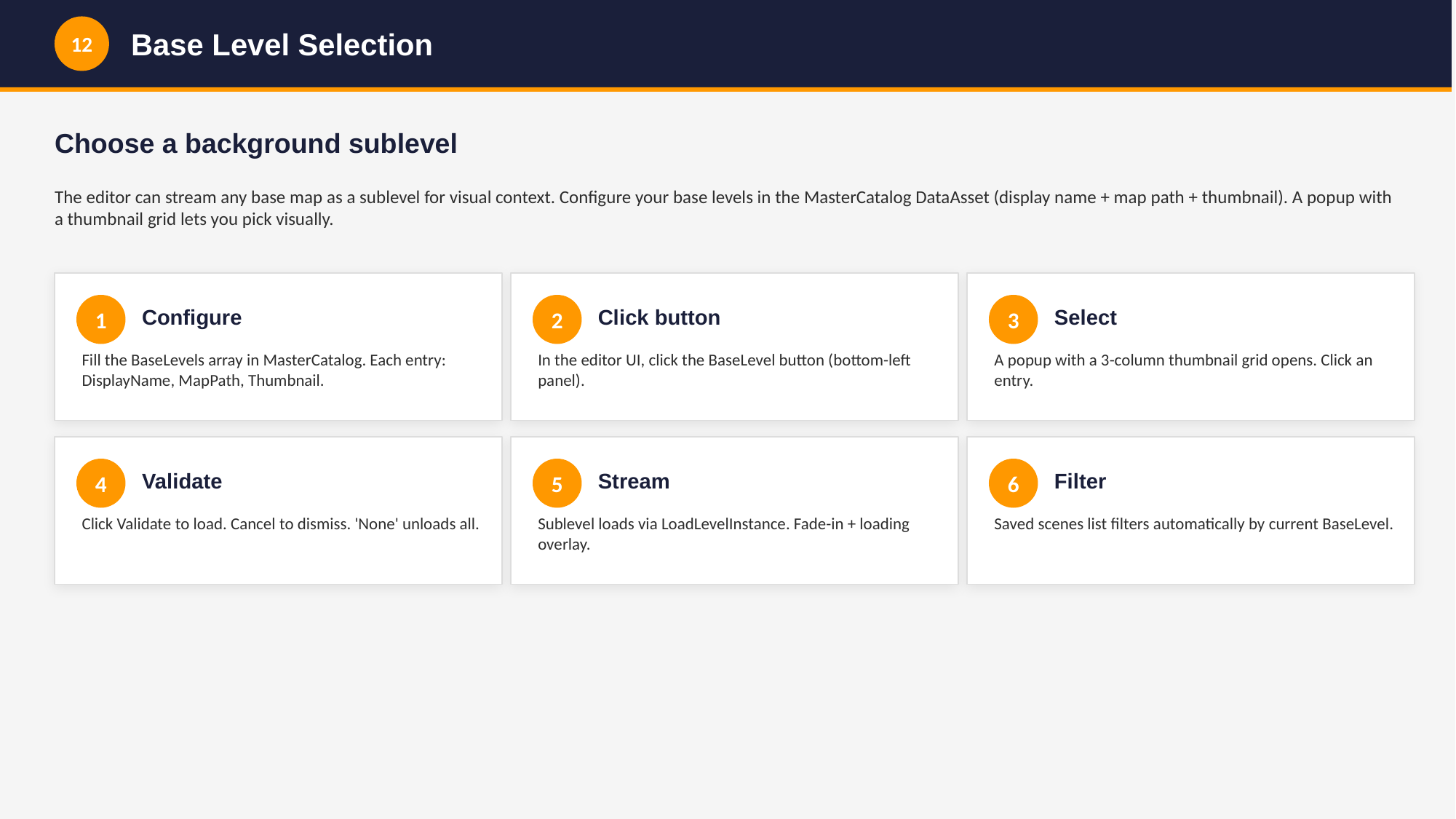

12
Base Level Selection

Choose a background sublevel
The editor can stream any base map as a sublevel for visual context. Configure your base levels in the MasterCatalog DataAsset (display name + map path + thumbnail). A popup with a thumbnail grid lets you pick visually.

1
Configure

2
Click button

3
Select
Fill the BaseLevels array in MasterCatalog. Each entry: DisplayName, MapPath, Thumbnail.
In the editor UI, click the BaseLevel button (bottom-left panel).
A popup with a 3-column thumbnail grid opens. Click an entry.

4
Validate

5
Stream

6
Filter
Click Validate to load. Cancel to dismiss. 'None' unloads all.
Sublevel loads via LoadLevelInstance. Fade-in + loading overlay.
Saved scenes list filters automatically by current BaseLevel.